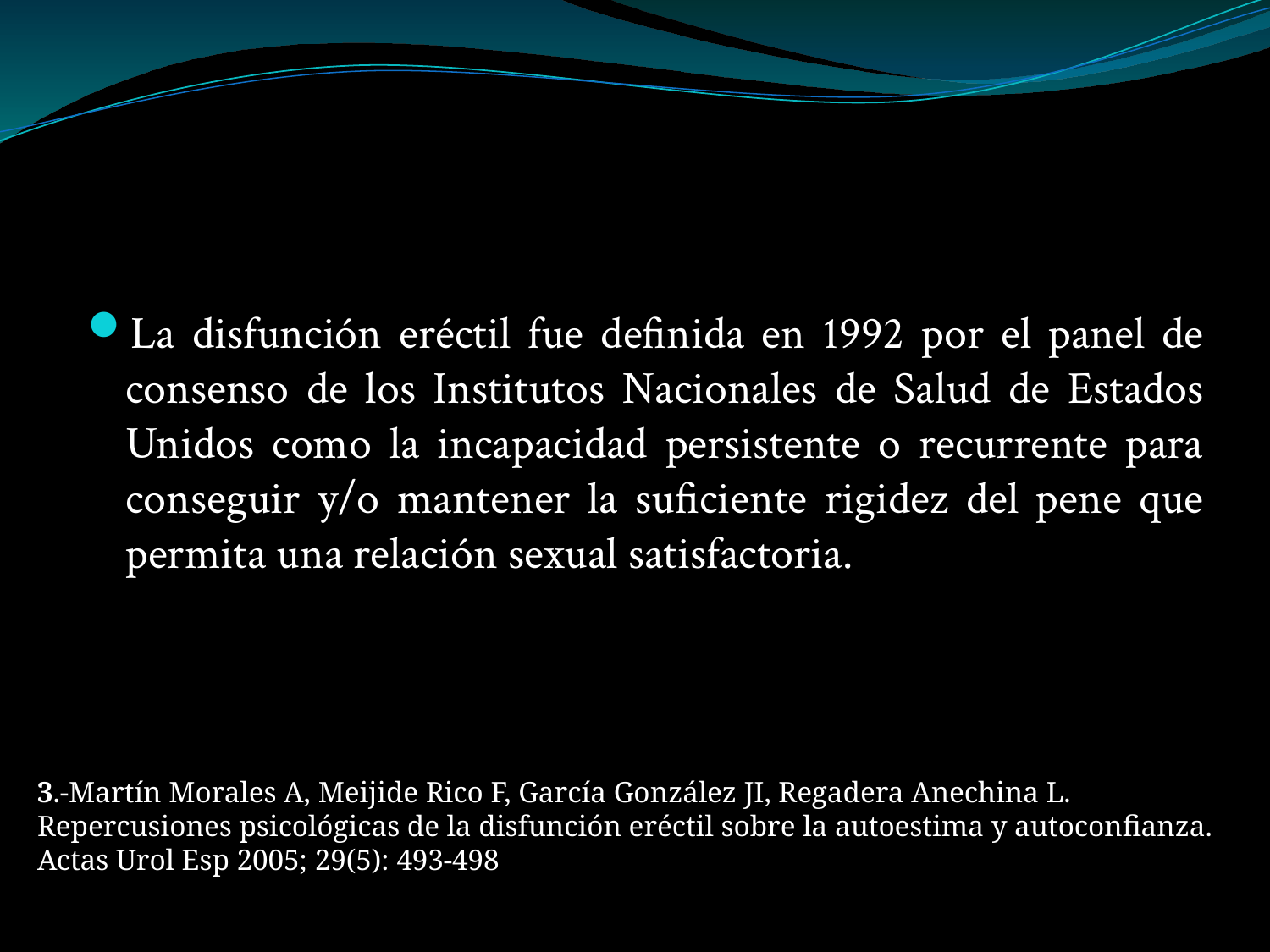

La disfunción eréctil fue definida en 1992 por el panel de consenso de los Institutos Nacionales de Salud de Estados Unidos como la incapacidad persistente o recurrente para conseguir y/o mantener la suficiente rigidez del pene que permita una relación sexual satisfactoria.
3.-Martín Morales A, Meijide Rico F, García González JI, Regadera Anechina L. Repercusiones psicológicas de la disfunción eréctil sobre la autoestima y autoconfianza. Actas Urol Esp 2005; 29(5): 493-498